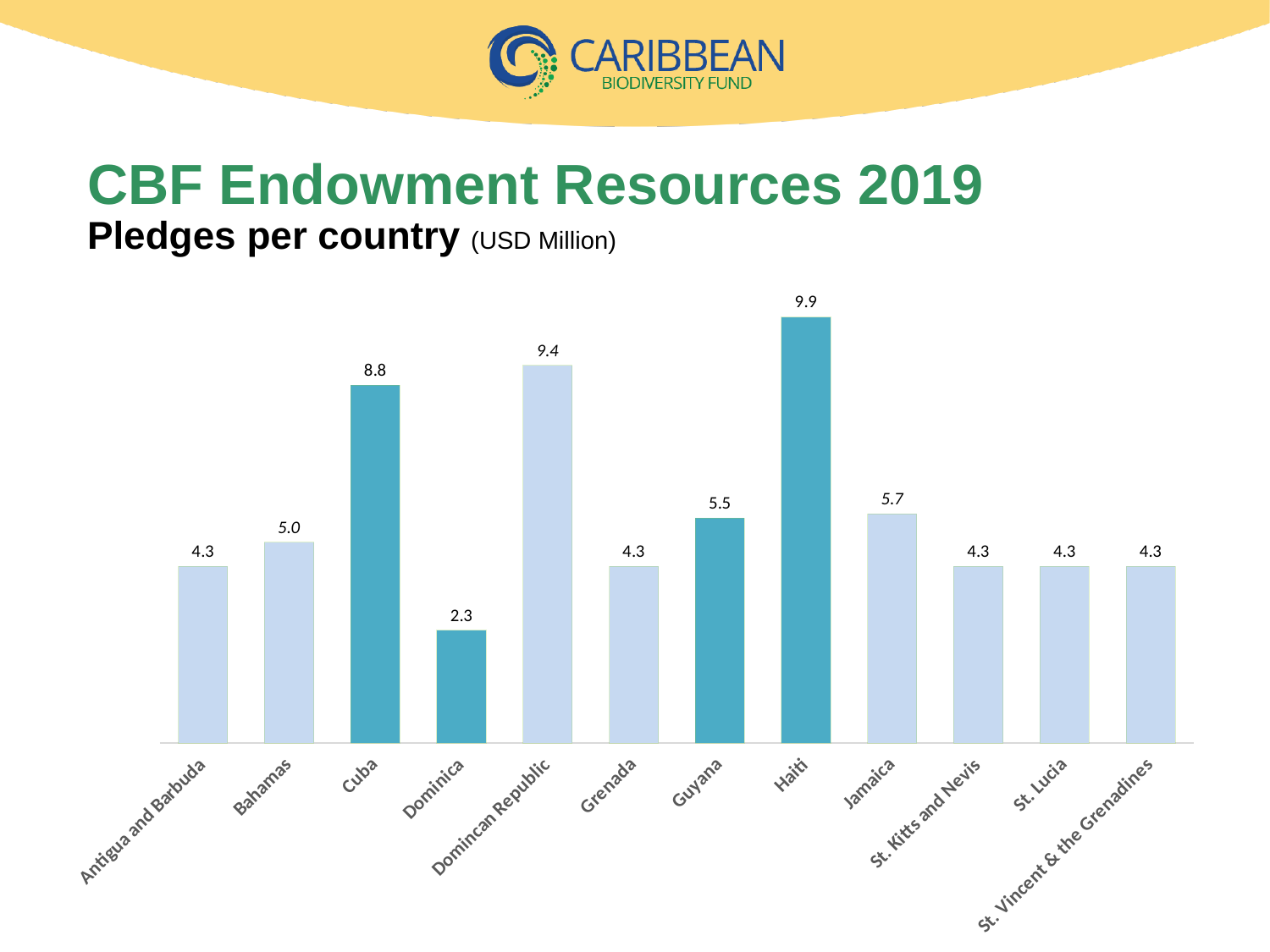

CBF Endowment Resources 2019
Pledges per country (USD Million)

### Chart

| Category |  |
|---|---|
| Antigua and Barbuda | 4.4 |
| Bahamas | 5.0 |
| Cuba | 8.9 |
| Dominica | 2.8 |
| Domincan Republic | 9.4 |
| Grenada | 4.4 |
| Guyana | 5.6 |
| Haiti | 10.6 |
| Jamaica | 5.7 |
| St. Kitts and Nevis | 4.4 |
| St. Lucia | 4.4 |
| St. Vincent & the Grenadines | 4.4 |